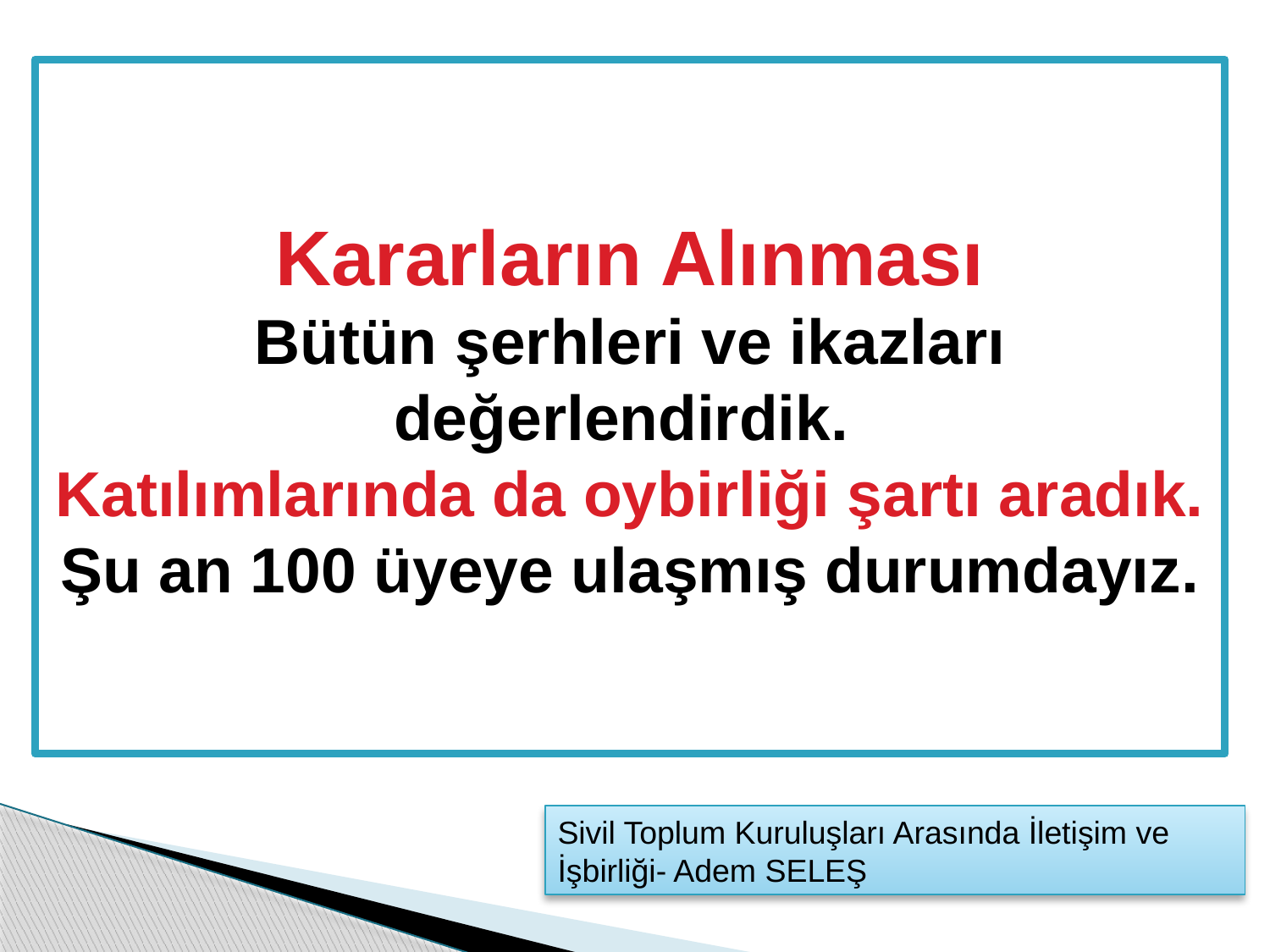

Kararların Alınması
Bütün şerhleri ve ikazları değerlendirdik.
Katılımlarında da oybirliği şartı aradık.
Şu an 100 üyeye ulaşmış durumdayız.
Sivil Toplum Kuruluşları Arasında İletişim ve İşbirliği- Adem SELEŞ